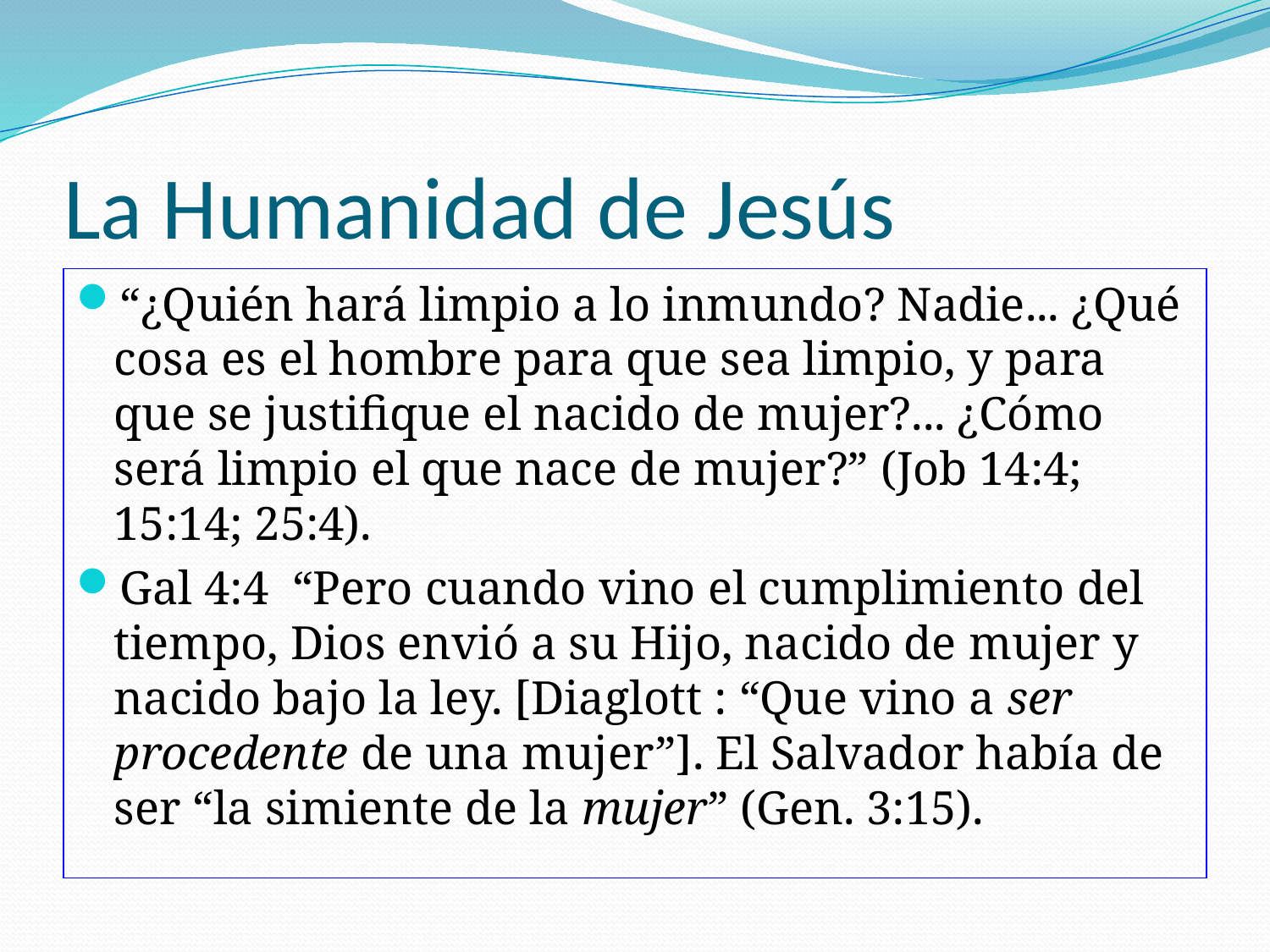

# La Humanidad de Jesús
“¿Quién hará limpio a lo inmundo? Nadie... ¿Qué cosa es el hombre para que sea limpio, y para que se justifique el nacido de mujer?... ¿Cómo será limpio el que nace de mujer?” (Job 14:4; 15:14; 25:4).
Gal 4:4  “Pero cuando vino el cumplimiento del tiempo, Dios envió a su Hijo, nacido de mujer y nacido bajo la ley. [Diaglott : “Que vino a ser procedente de una mujer”]. El Salvador había de ser “la simiente de la mujer” (Gen. 3:15).